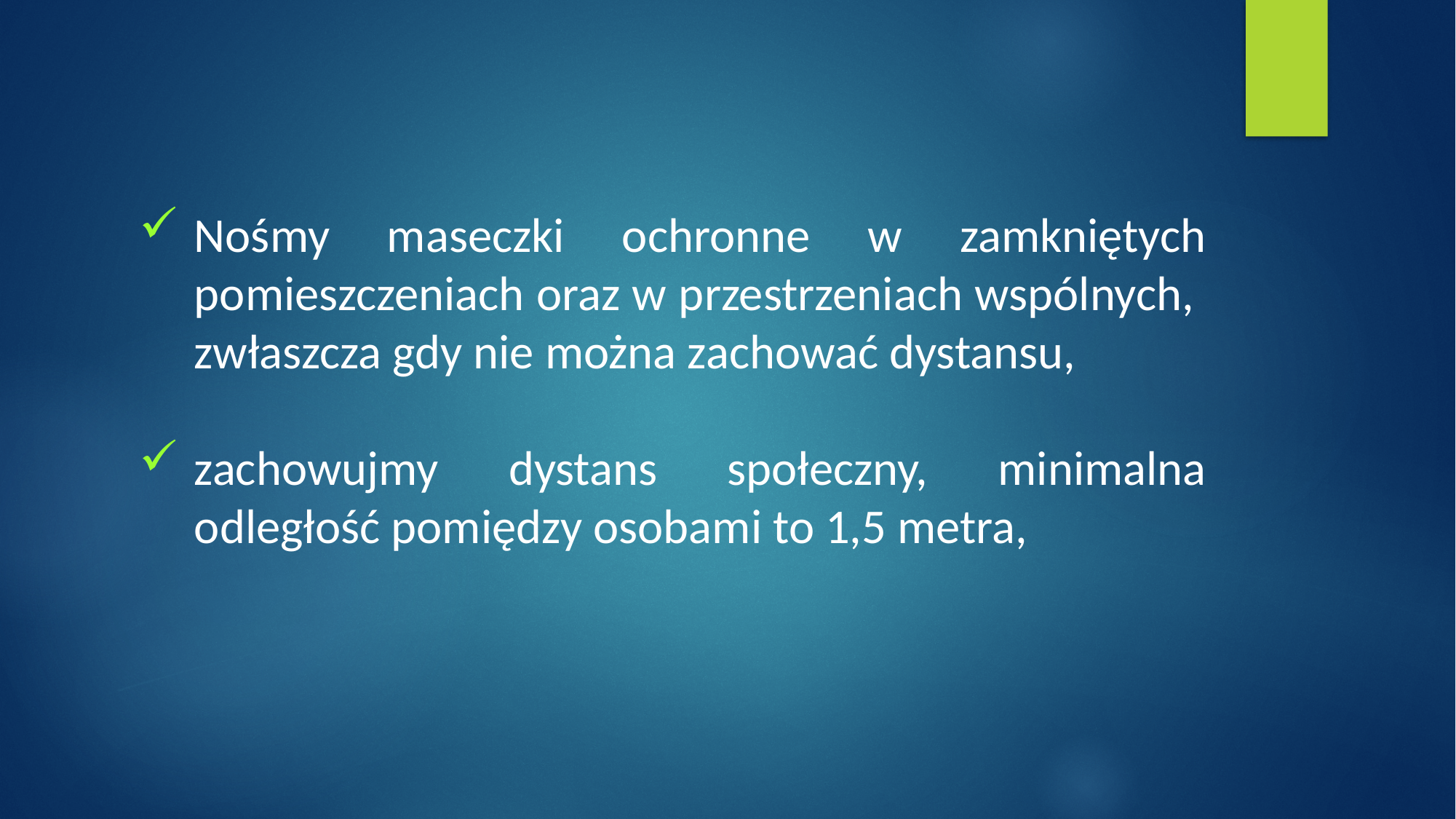

Nośmy maseczki ochronne w zamkniętych pomieszczeniach oraz w przestrzeniach wspólnych,
zwłaszcza gdy nie można zachować dystansu,

zachowujmy dystans społeczny, minimalna odległość pomiędzy osobami to 1,5 metra,